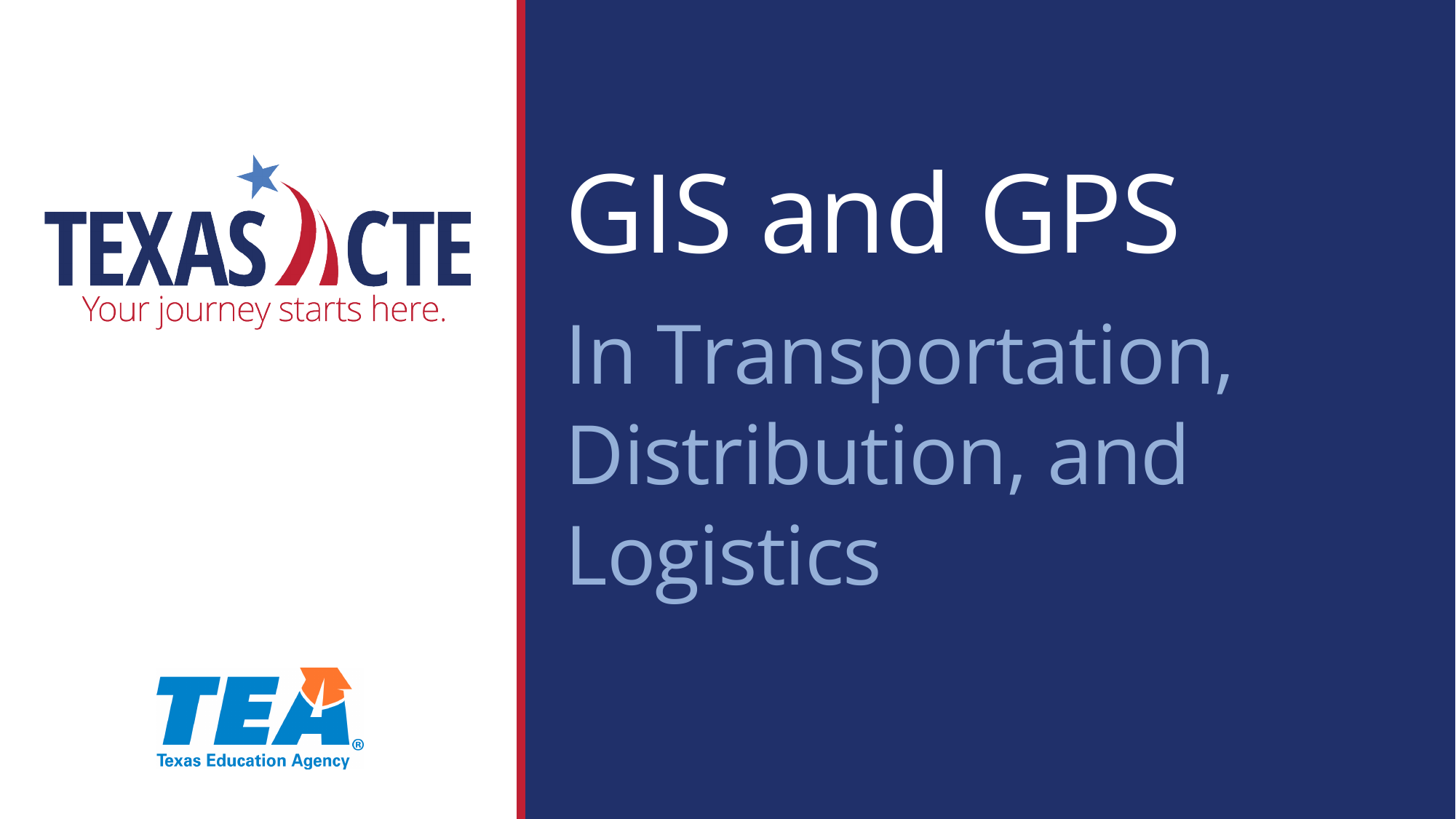

GIS and GPS
In Transportation, Distribution, and Logistics